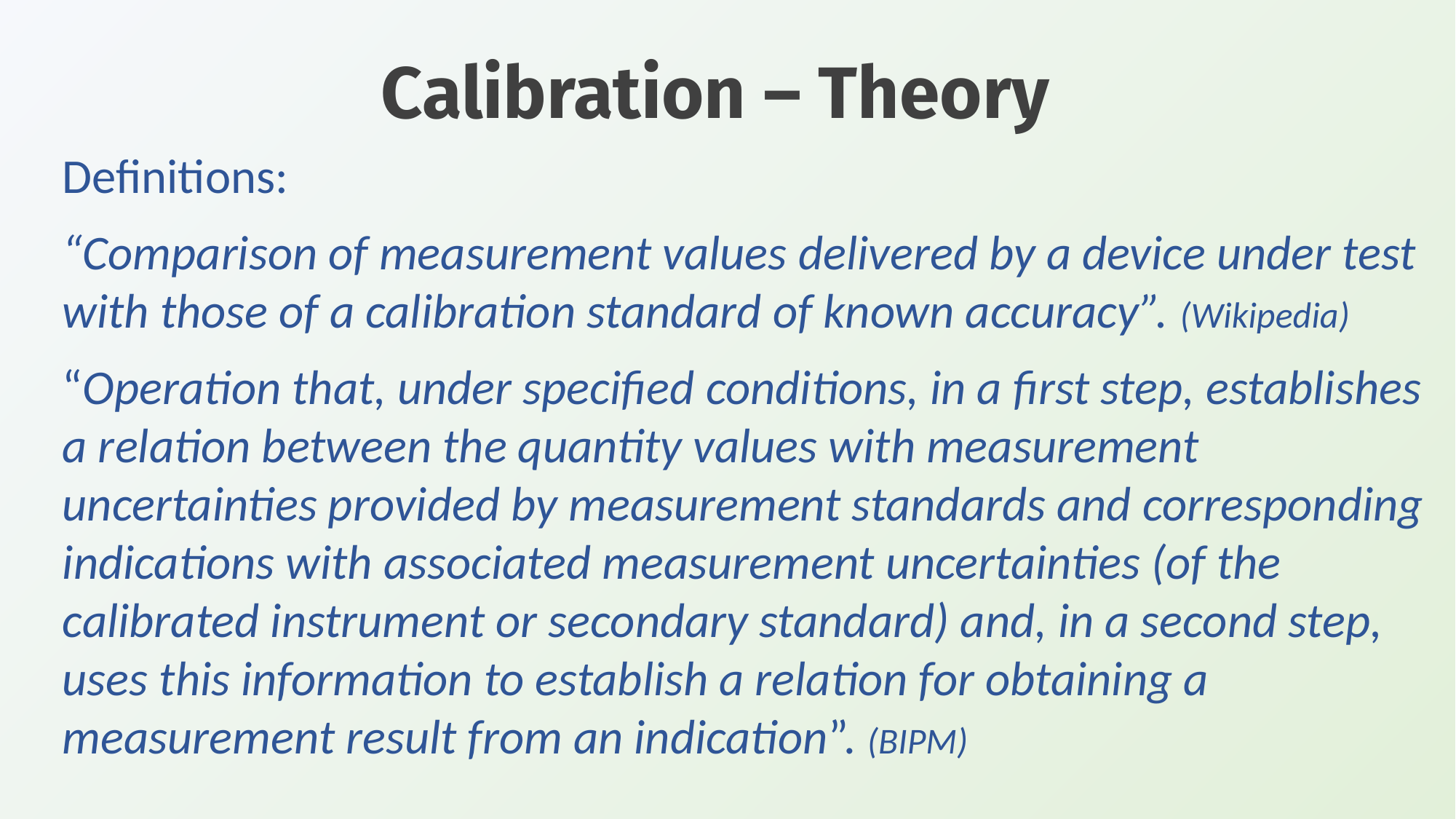

Calibration – Theory
Definitions:
“Comparison of measurement values delivered by a device under test with those of a calibration standard of known accuracy”. (Wikipedia)
“Operation that, under specified conditions, in a first step, establishes a relation between the quantity values with measurement uncertainties provided by measurement standards and corresponding indications with associated measurement uncertainties (of the calibrated instrument or secondary standard) and, in a second step, uses this information to establish a relation for obtaining a measurement result from an indication”. (BIPM)